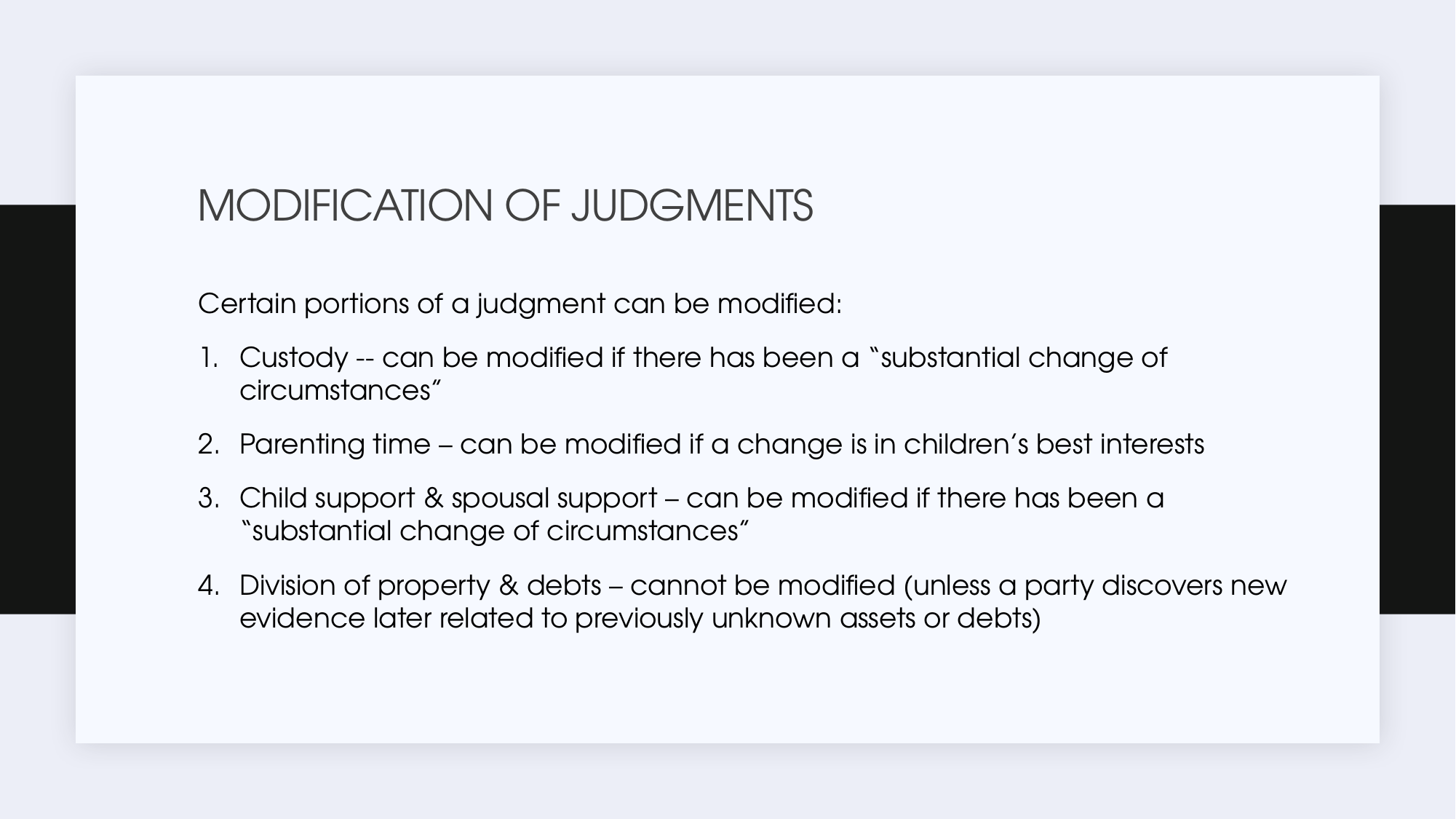

# MODIFICATION OF JUDGMENTS
Certain portions of a judgment can be modified:
Custody -- can be modified if there has been a “substantial change of circumstances”
Parenting time – can be modified if a change is in children’s best interests
Child support & spousal support – can be modified if there has been a “substantial change of circumstances”
Division of property & debts – cannot be modified (unless a party discovers new evidence later related to previously unknown assets or debts)